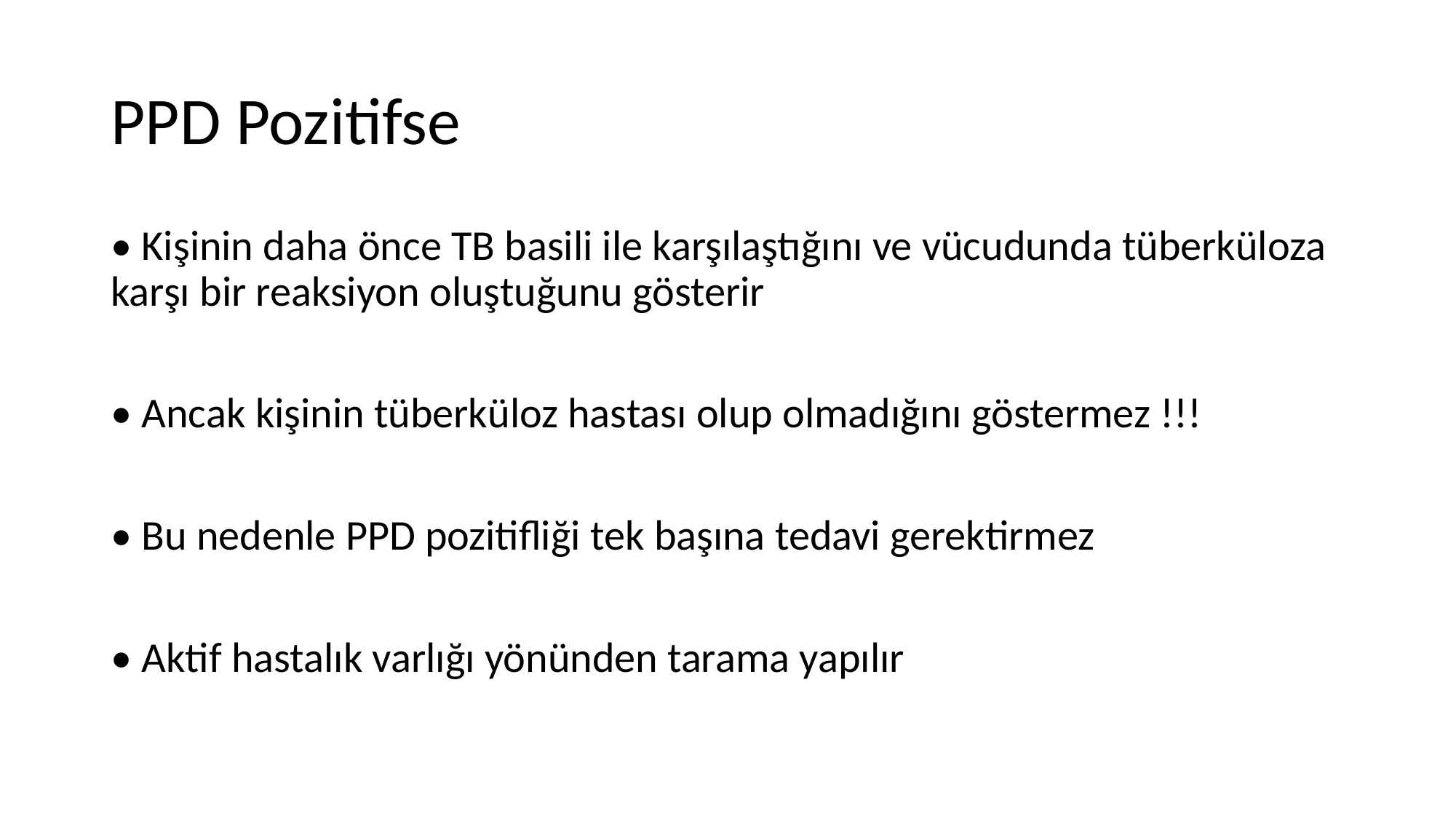

# PPD Pozitifse
• Kişinin daha önce TB basili ile karşılaştığını ve vücudunda tüberküloza karşı bir reaksiyon oluştuğunu gösterir

• Ancak kişinin tüberküloz hastası olup olmadığını göstermez !!!

• Bu nedenle PPD pozitifliği tek başına tedavi gerektirmez

• Aktif hastalık varlığı yönünden tarama yapılır